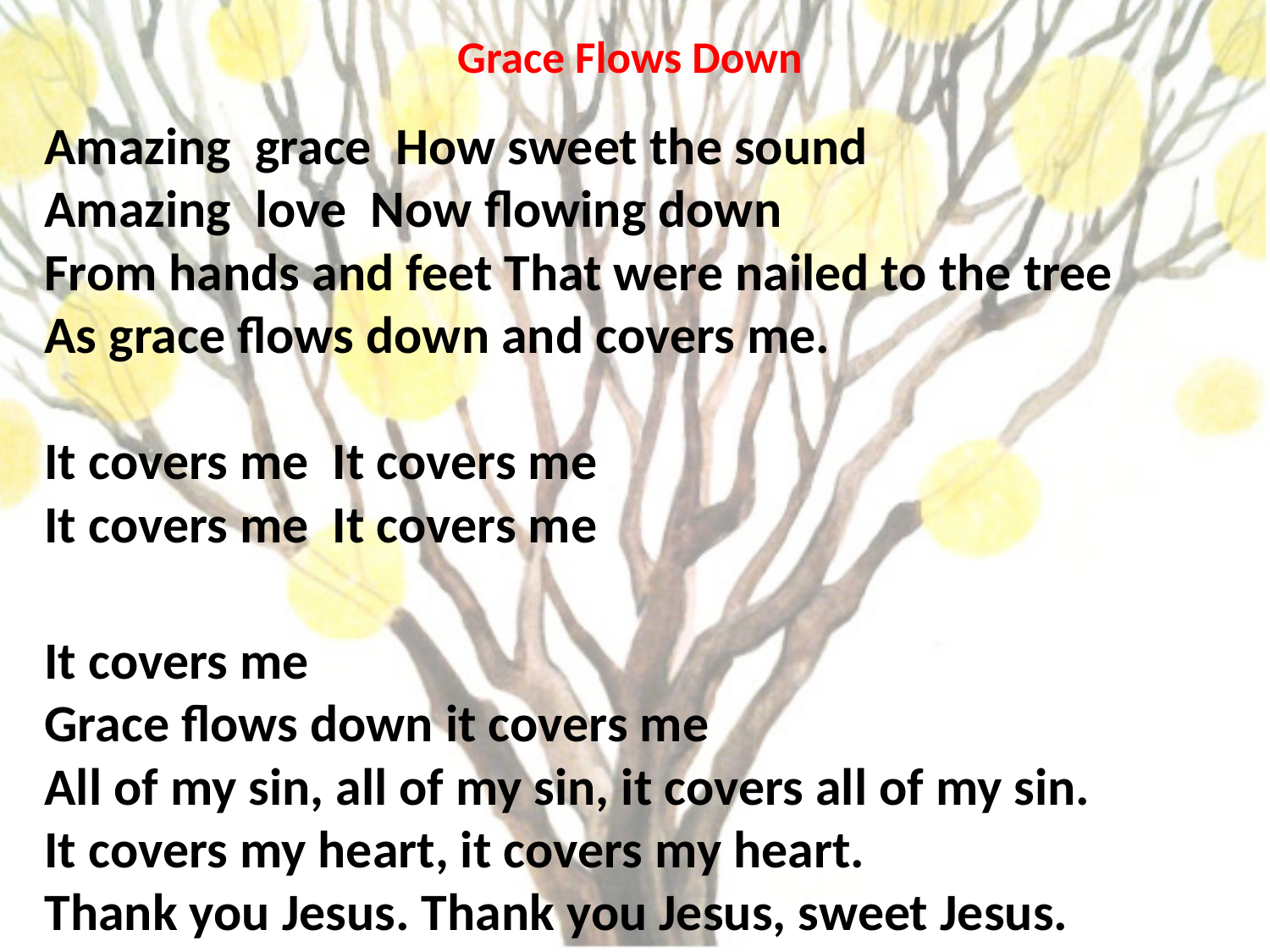

# Grace Flows Down
Amazing  grace  How sweet the sound
Amazing  love  Now flowing down
From hands and feet That were nailed to the tree
As grace flows down and covers me.
It covers me  It covers me
It covers me  It covers me
It covers me
Grace flows down it covers me
All of my sin, all of my sin, it covers all of my sin.
It covers my heart, it covers my heart.
Thank you Jesus. Thank you Jesus, sweet Jesus.